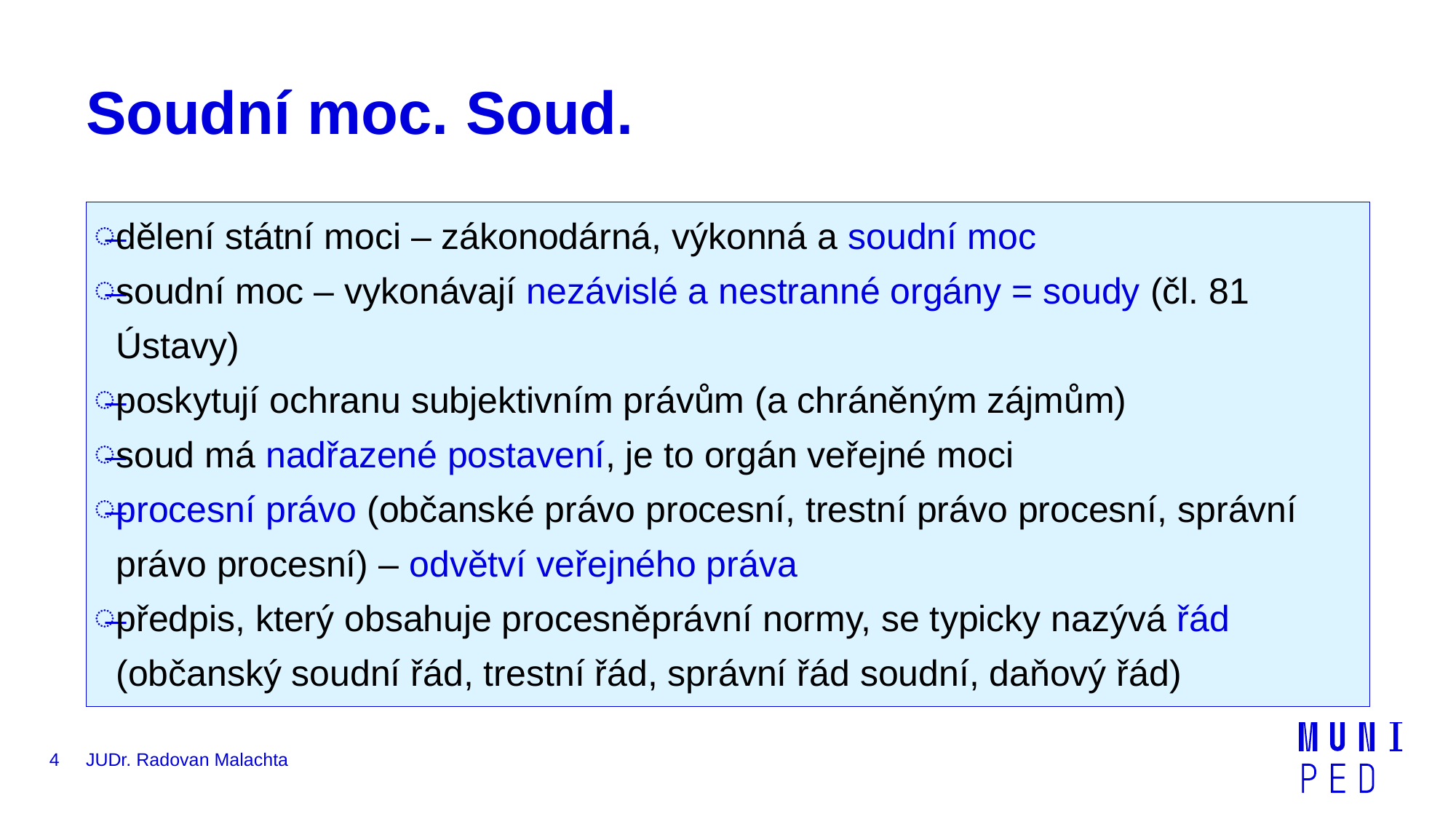

# Soudní moc. Soud.
dělení státní moci – zákonodárná, výkonná a soudní moc
soudní moc – vykonávají nezávislé a nestranné orgány = soudy (čl. 81 Ústavy)
poskytují ochranu subjektivním právům (a chráněným zájmům)
soud má nadřazené postavení, je to orgán veřejné moci
procesní právo (občanské právo procesní, trestní právo procesní, správní právo procesní) – odvětví veřejného práva
předpis, který obsahuje procesněprávní normy, se typicky nazývá řád (občanský soudní řád, trestní řád, správní řád soudní, daňový řád)
4
JUDr. Radovan Malachta